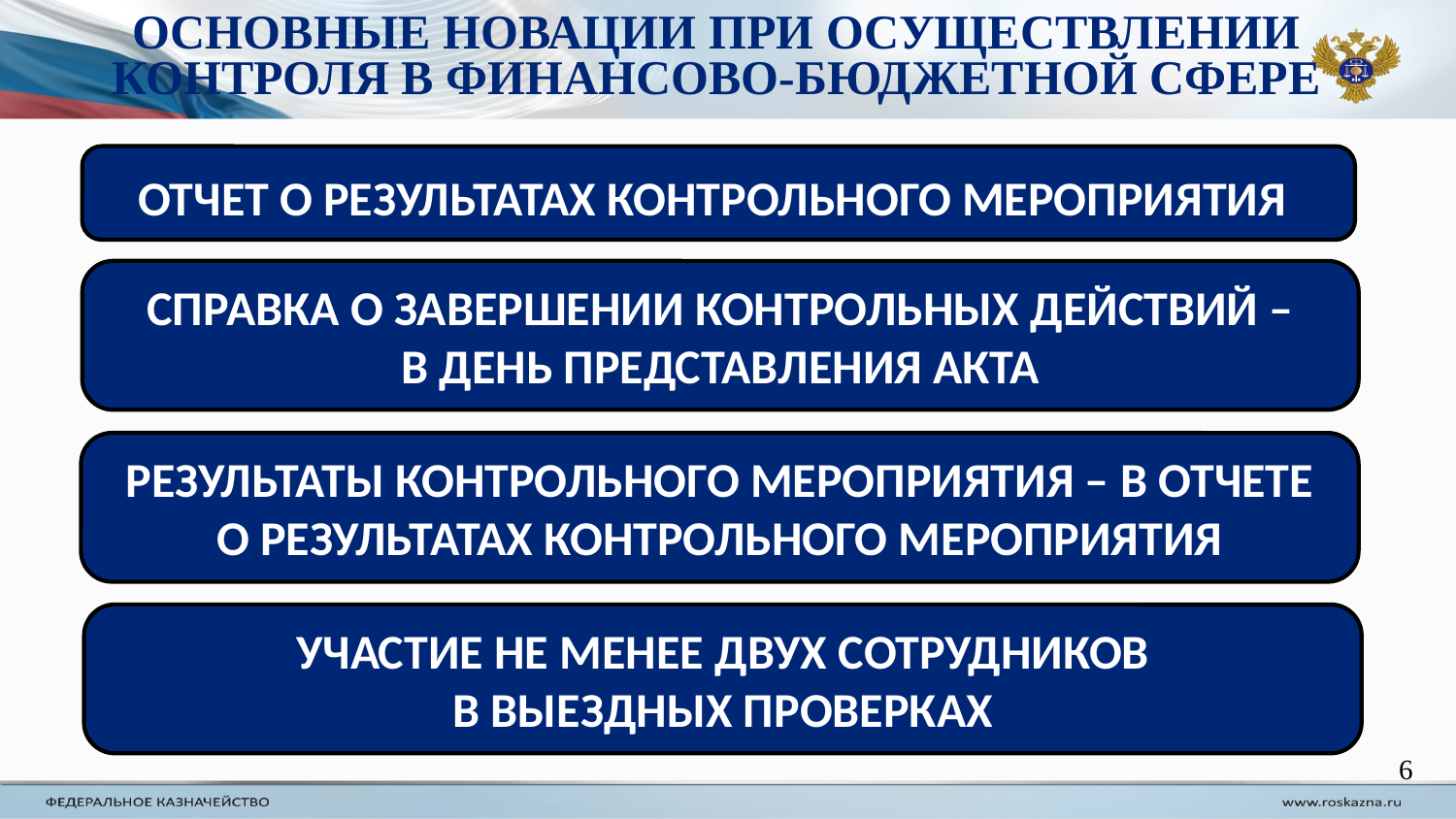

ОСНОВНЫЕ НОВАЦИИ ПРИ ОСУЩЕСТВЛЕНИИ
КОНТРОЛЯ В ФИНАНСОВО-БЮДЖЕТНОЙ СФЕРЕ
ОТЧЕТ О РЕЗУЛЬТАТАХ КОНТРОЛЬНОГО МЕРОПРИЯТИЯ
СПРАВКА О ЗАВЕРШЕНИИ КОНТРОЛЬНЫХ ДЕЙСТВИЙ –
В ДЕНЬ ПРЕДСТАВЛЕНИЯ АКТА
РЕЗУЛЬТАТЫ КОНТРОЛЬНОГО МЕРОПРИЯТИЯ – В ОТЧЕТЕ О РЕЗУЛЬТАТАХ КОНТРОЛЬНОГО МЕРОПРИЯТИЯ
УЧАСТИЕ НЕ МЕНЕЕ ДВУХ СОТРУДНИКОВ
В ВЫЕЗДНЫХ ПРОВЕРКАХ
6